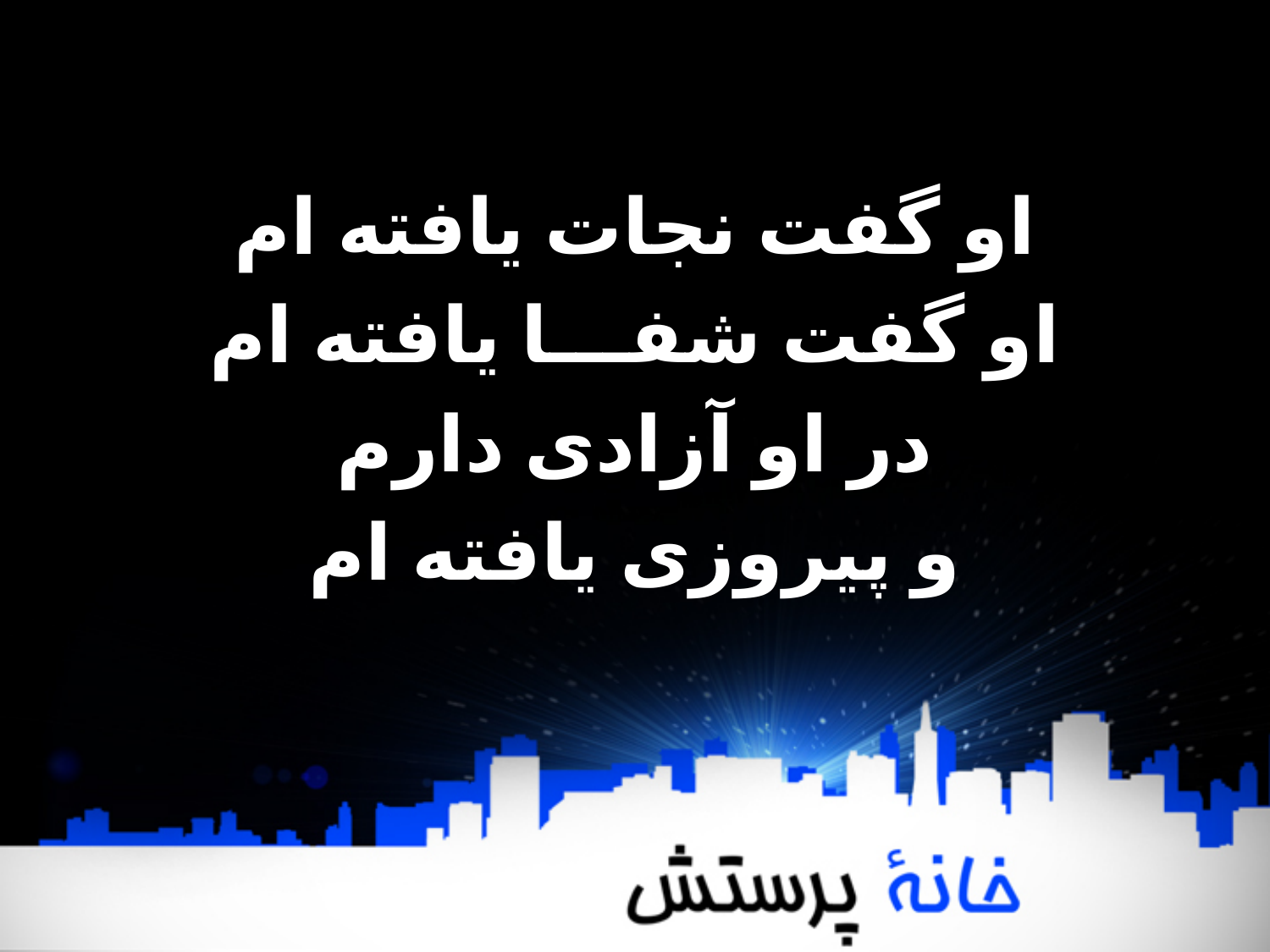

او گفت نجات یافته ام
او گفت شفـــا یافته ام
در او آزادی دارم
و پیروزی یافته ام